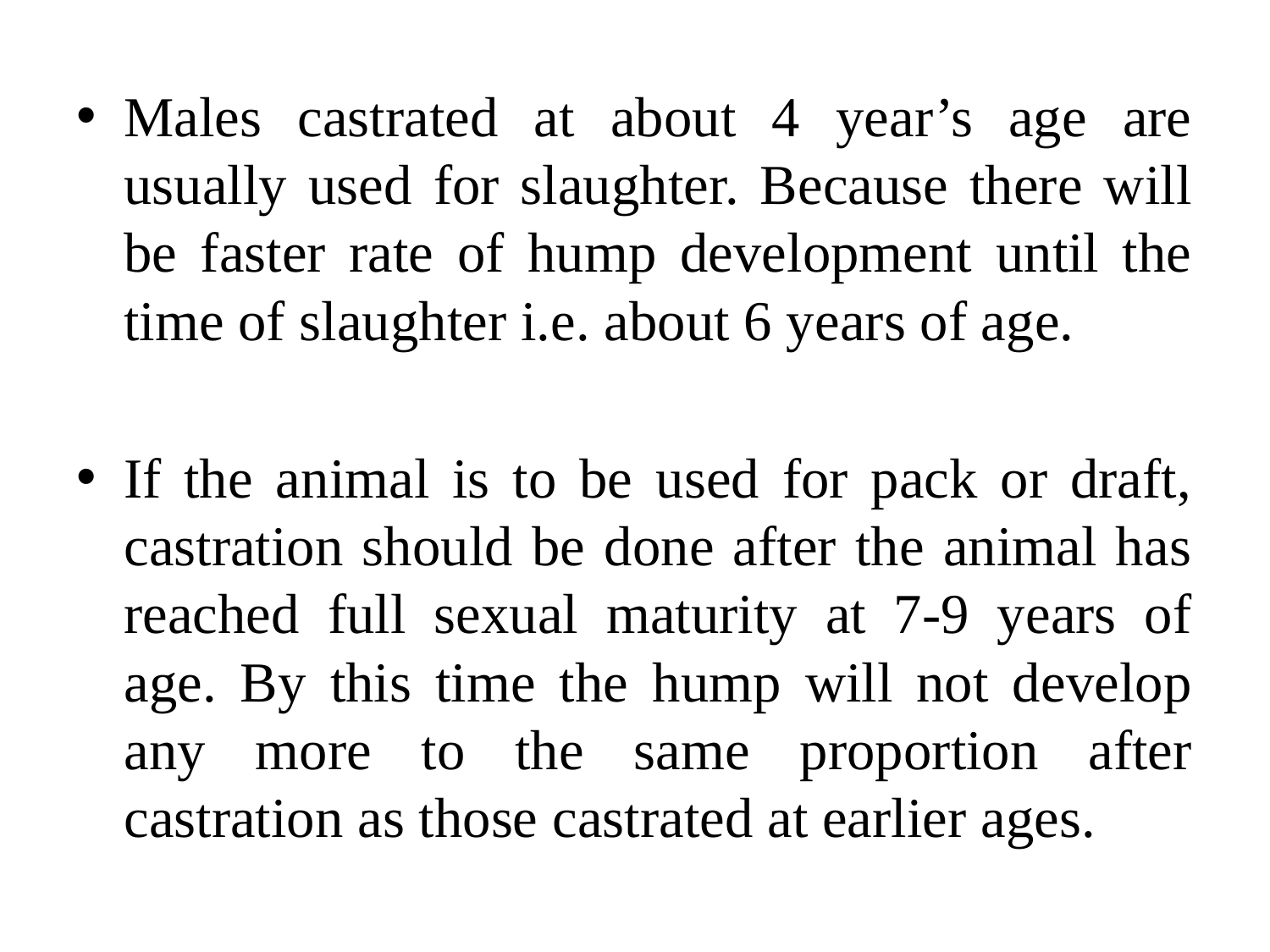

Males castrated at about 4 year’s age are usually used for slaughter. Because there will be faster rate of hump development until the time of slaughter i.e. about 6 years of age.

If the animal is to be used for pack or draft, castration should be done after the animal has reached full sexual maturity at 7-9 years of age. By this time the hump will not develop any more to the same proportion after castration as those castrated at earlier ages.